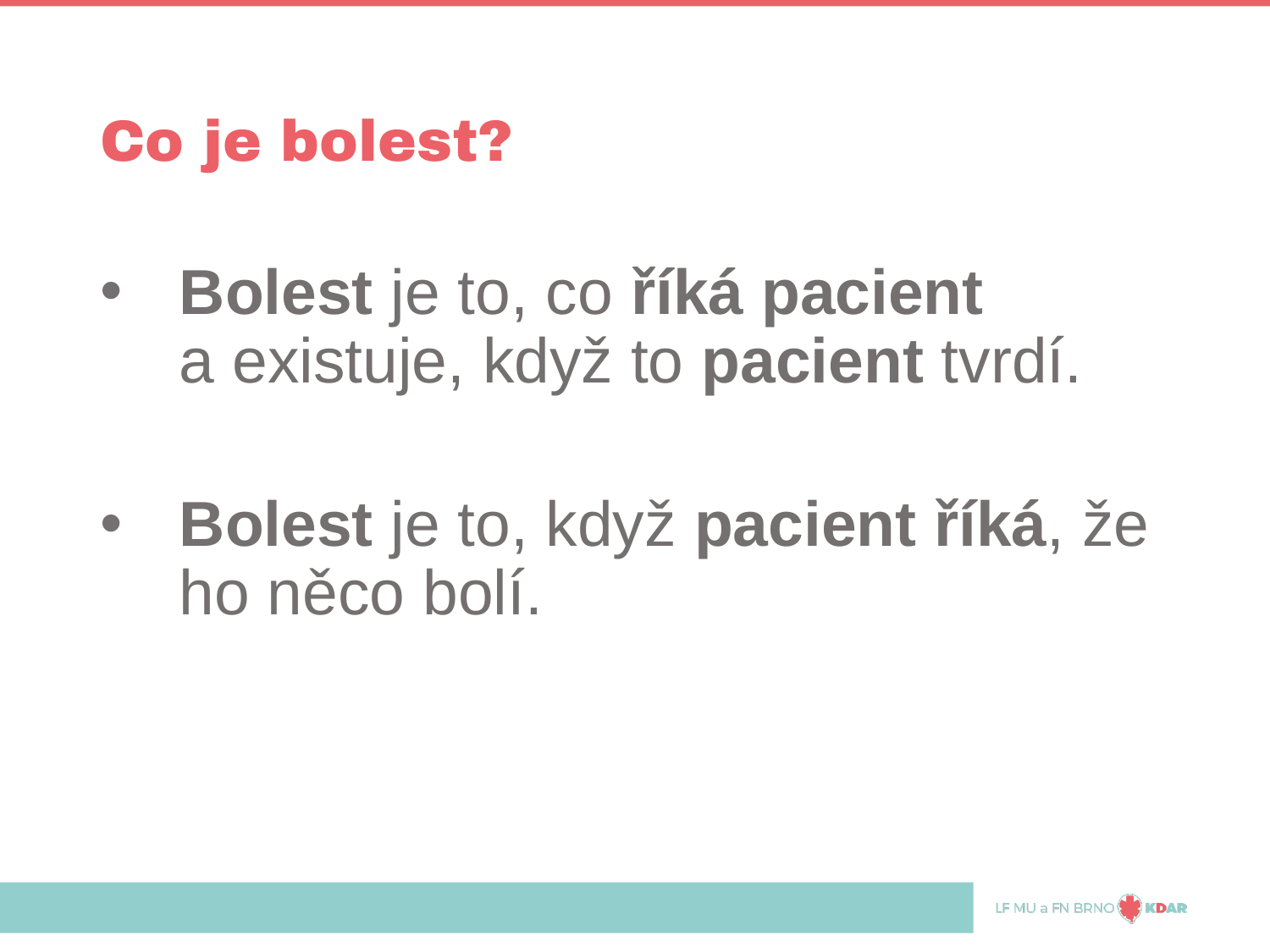

# Co je bolest?
Bolest je to, co říká pacient 
a existuje, když to pacient tvrdí.

Bolest je to, když pacient říká, že ho něco bolí.